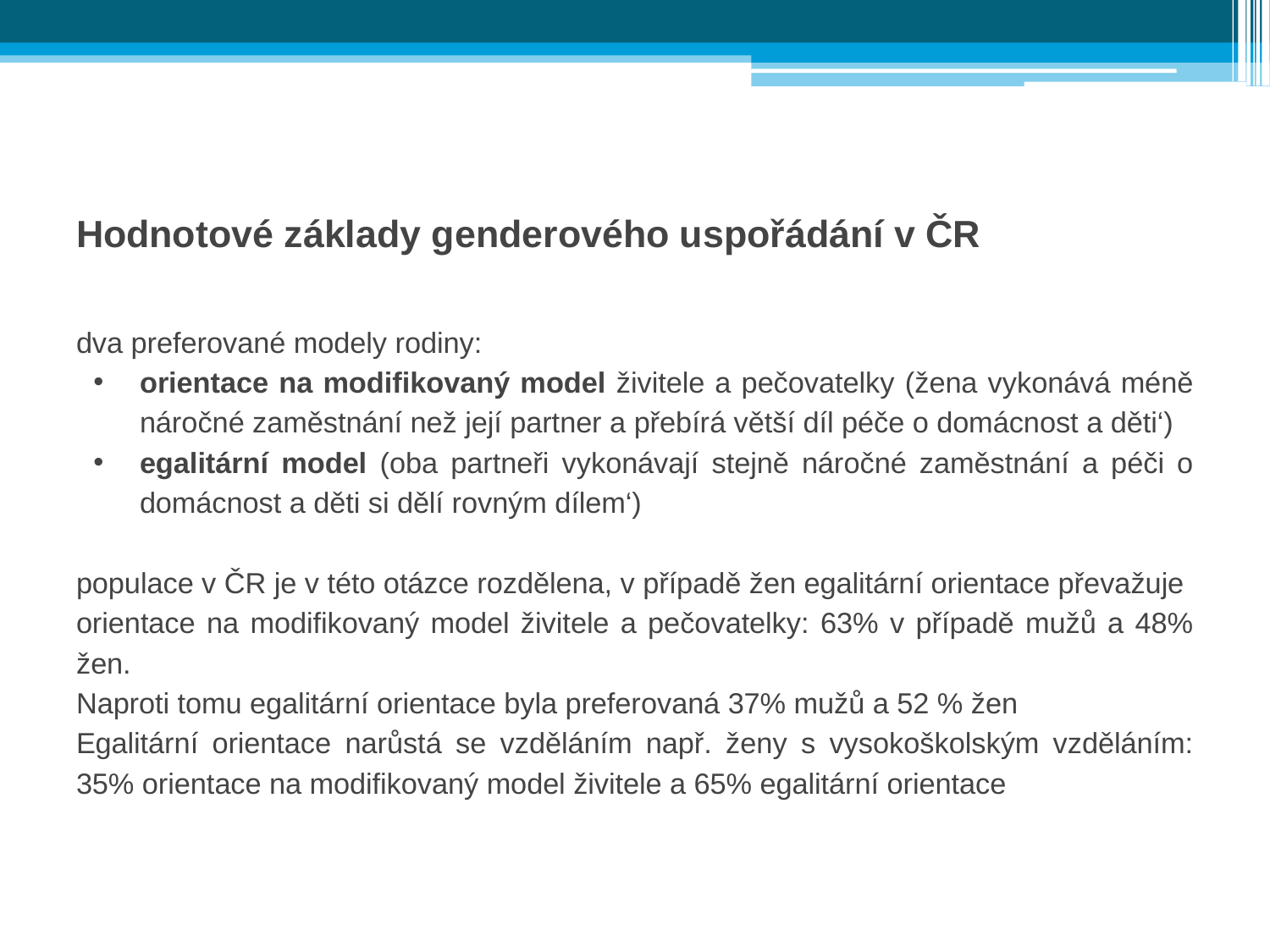

# Hodnotové základy genderového uspořádání v ČR
dva preferované modely rodiny:
orientace na modifikovaný model živitele a pečovatelky (žena vykonává méně náročné zaměstnání než její partner a přebírá větší díl péče o domácnost a děti‘)
egalitární model (oba partneři vykonávají stejně náročné zaměstnání a péči o domácnost a děti si dělí rovným dílem‘)

populace v ČR je v této otázce rozdělena, v případě žen egalitární orientace převažuje
orientace na modifikovaný model živitele a pečovatelky: 63% v případě mužů a 48% žen.
Naproti tomu egalitární orientace byla preferovaná 37% mužů a 52 % žen
Egalitární orientace narůstá se vzděláním např. ženy s vysokoškolským vzděláním: 35% orientace na modifikovaný model živitele a 65% egalitární orientace